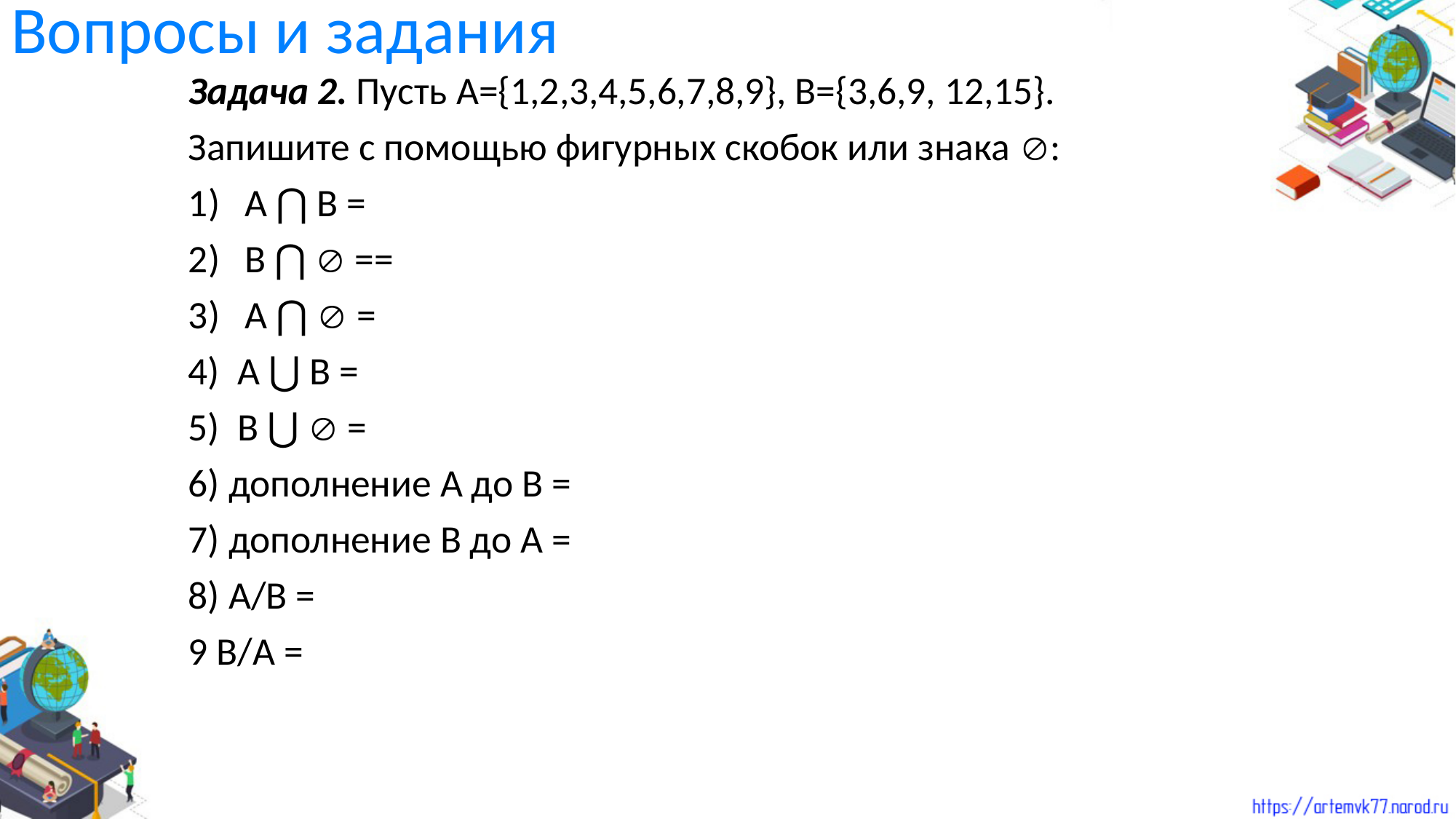

# Вопросы и задания
Задача 2. Пусть А={1,2,3,4,5,6,7,8,9}, B={3,6,9, 12,15}.
Запишите с помощью фигурных скобок или знака ∅:
A ⋂ B =
B ⋂ ∅ ==
A ⋂ ∅ =
4)  A ⋃ B =
5)  B ⋃ ∅ =
6) дополнение A до B =
7) дополнение B до A =
8) А/В =
9 В/А =